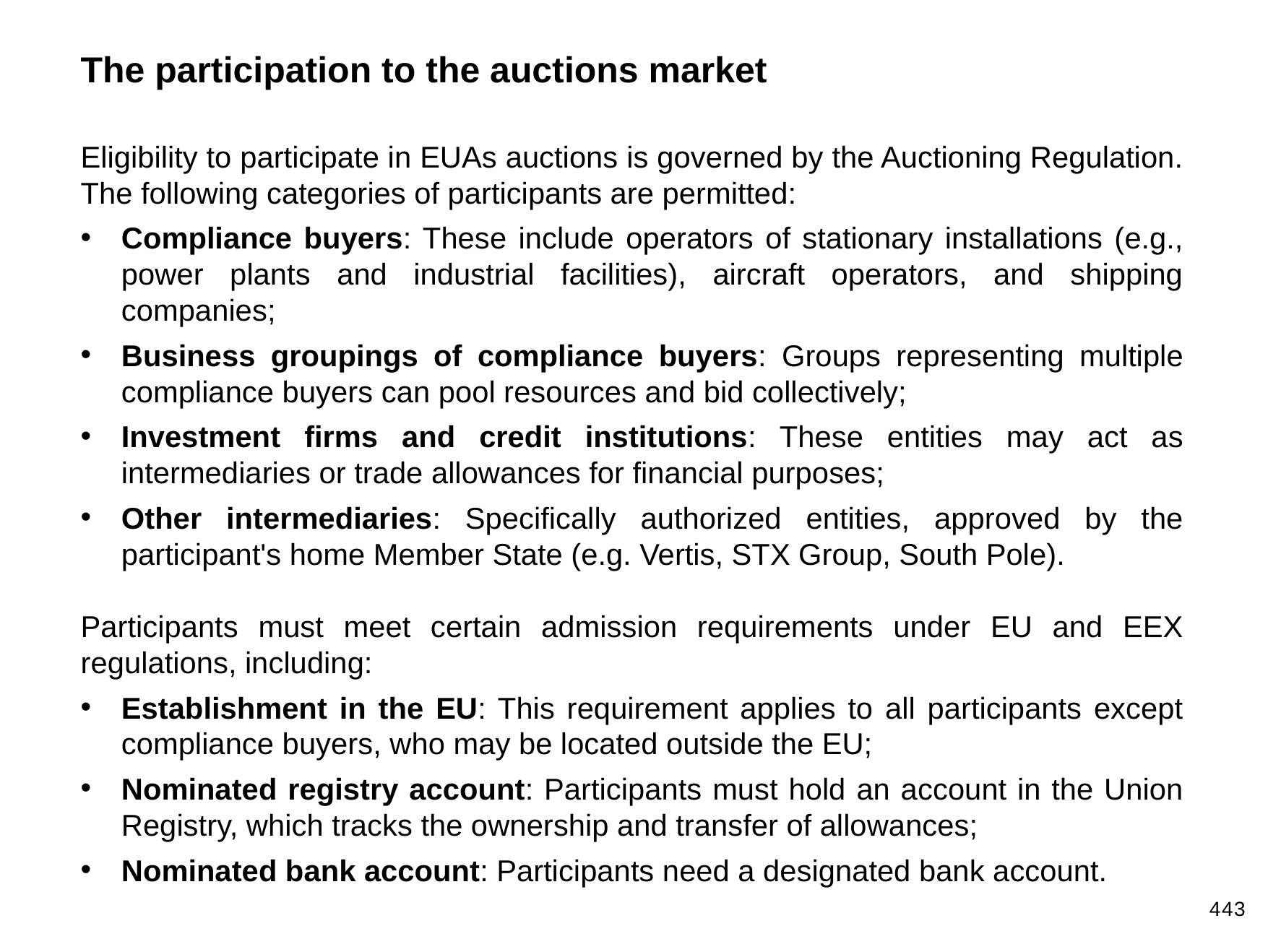

The participation to the auctions market
Eligibility to participate in EUAs auctions is governed by the Auctioning Regulation. The following categories of participants are permitted:

Compliance buyers: These include operators of stationary installations (e.g., power plants and industrial facilities), aircraft operators, and shipping companies;

Business groupings of compliance buyers: Groups representing multiple compliance buyers can pool resources and bid collectively;

Investment firms and credit institutions: These entities may act as intermediaries or trade allowances for financial purposes;

Other intermediaries: Specifically authorized entities, approved by the participant's home Member State (e.g. Vertis, STX Group, South Pole).

Participants must meet certain admission requirements under EU and EEX regulations, including:

Establishment in the EU: This requirement applies to all participants except compliance buyers, who may be located outside the EU;

Nominated registry account: Participants must hold an account in the Union Registry, which tracks the ownership and transfer of allowances;

Nominated bank account: Participants need a designated bank account.
443